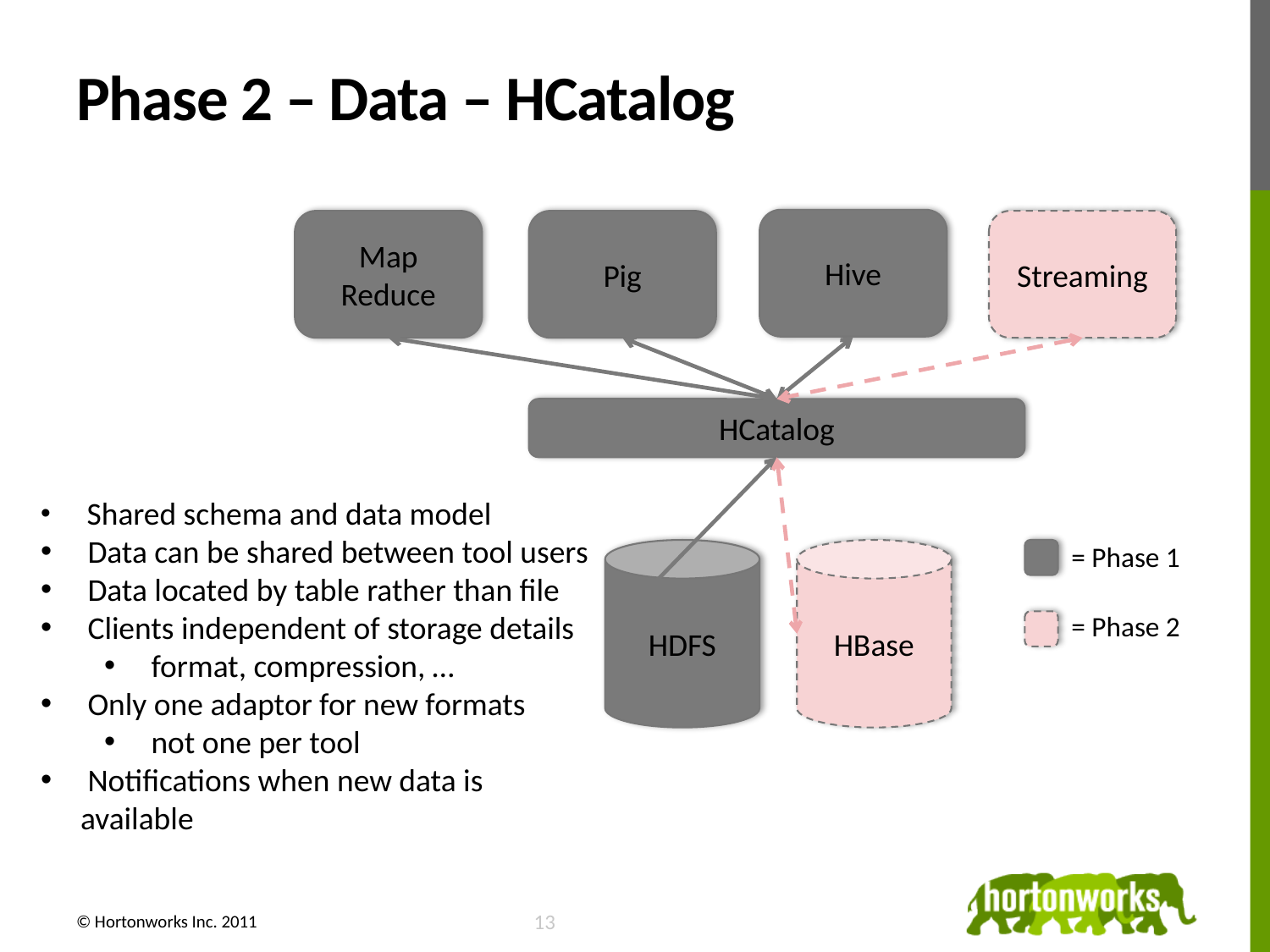

# Phase 2 – Data – HCatalog
Hive
Map
Reduce
Pig
Streaming
HCatalog
= Phase 1
HDFS
HBase

= Phase 2

 Shared schema and data model
 Data can be shared between tool users
 Data located by table rather than file
 Clients independent of storage details
 format, compression, …
 Only one adaptor for new formats
 not one per tool
 Notifications when new data is available
13
© Hortonworks Inc. 2011